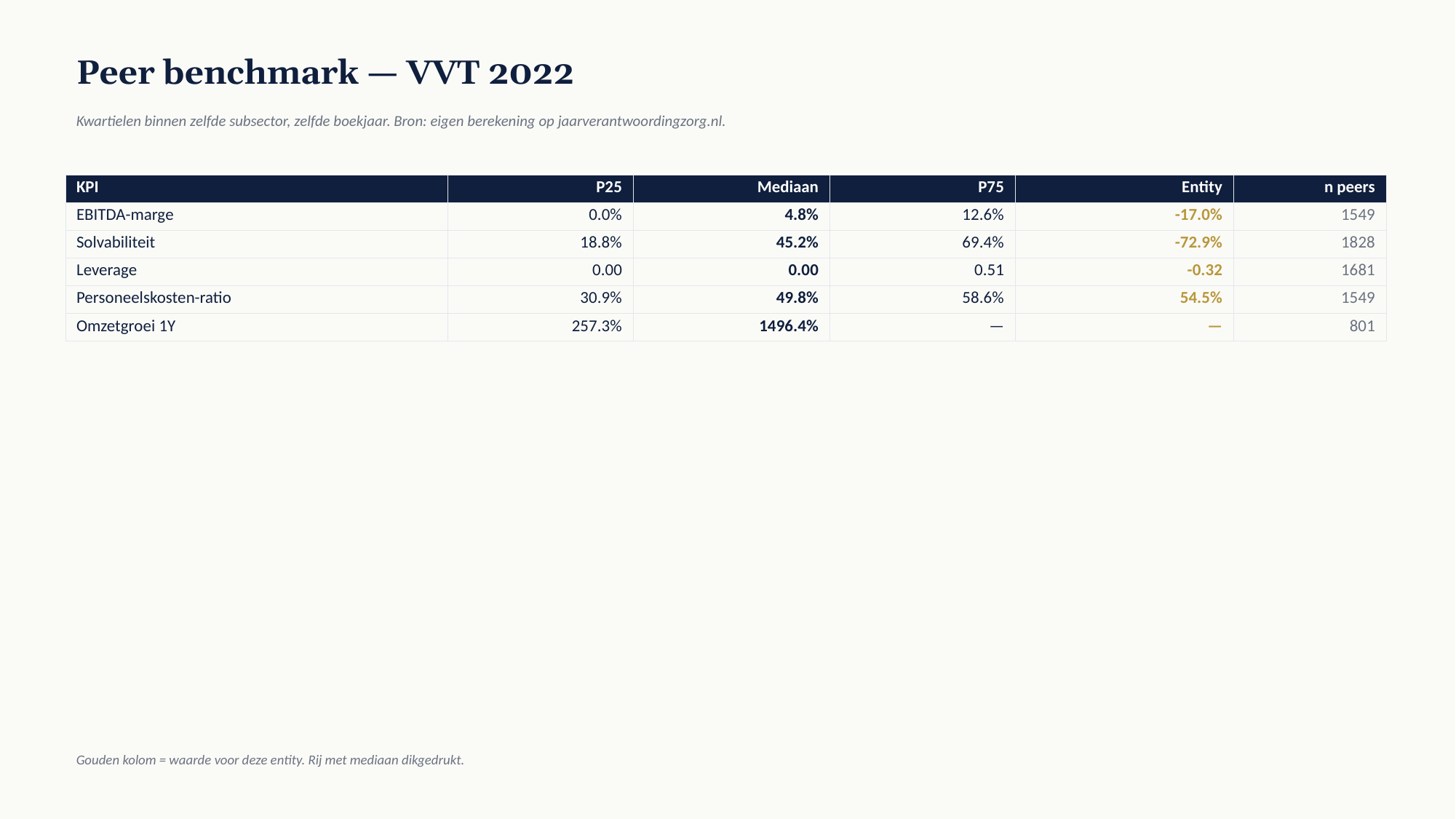

Peer benchmark — VVT 2022
Kwartielen binnen zelfde subsector, zelfde boekjaar. Bron: eigen berekening op jaarverantwoordingzorg.nl.
| KPI | P25 | Mediaan | P75 | Entity | n peers |
| --- | --- | --- | --- | --- | --- |
| EBITDA-marge | 0.0% | 4.8% | 12.6% | -17.0% | 1549 |
| Solvabiliteit | 18.8% | 45.2% | 69.4% | -72.9% | 1828 |
| Leverage | 0.00 | 0.00 | 0.51 | -0.32 | 1681 |
| Personeelskosten-ratio | 30.9% | 49.8% | 58.6% | 54.5% | 1549 |
| Omzetgroei 1Y | 257.3% | 1496.4% | — | — | 801 |
Gouden kolom = waarde voor deze entity. Rij met mediaan dikgedrukt.